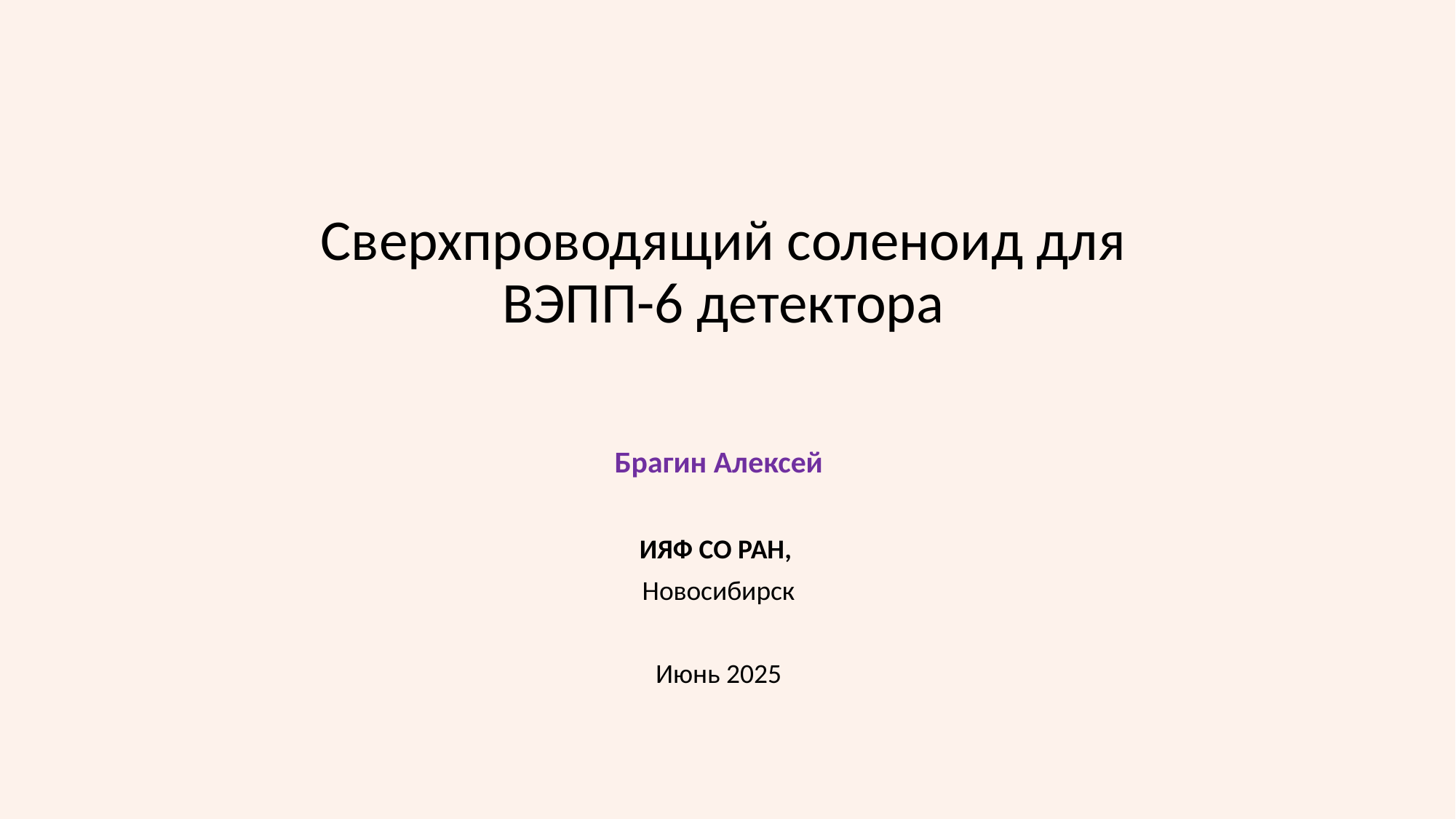

# Сверхпроводящий соленоид для ВЭПП-6 детектора
Брагин Алексей

ИЯФ СО РАН,
Новосибирск

Июнь 2025